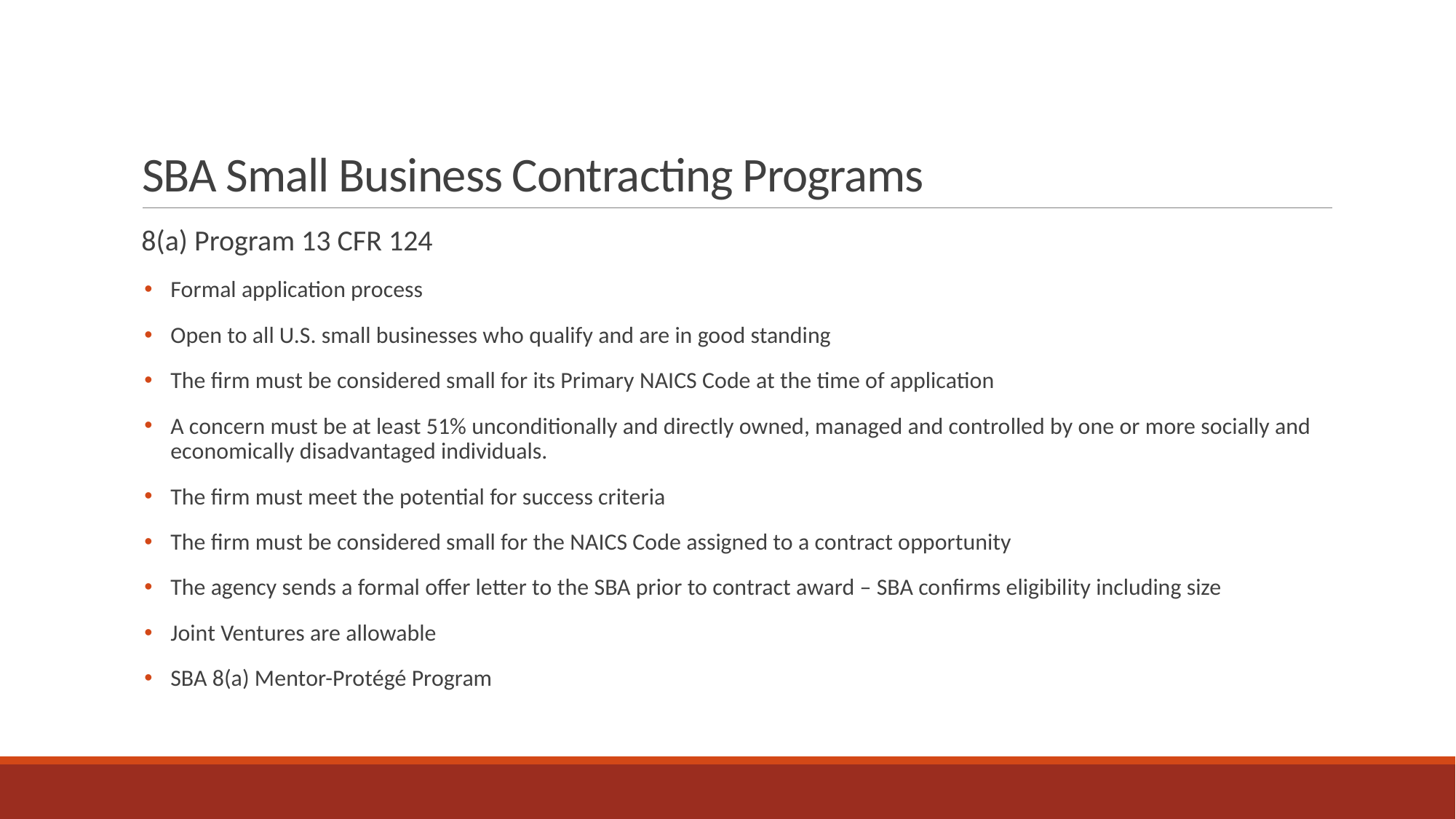

# SBA Small Business Contracting Programs
8(a) Program 13 CFR 124
Formal application process
Open to all U.S. small businesses who qualify and are in good standing
The firm must be considered small for its Primary NAICS Code at the time of application
A concern must be at least 51% unconditionally and directly owned, managed and controlled by one or more socially and economically disadvantaged individuals.
The firm must meet the potential for success criteria
The firm must be considered small for the NAICS Code assigned to a contract opportunity
The agency sends a formal offer letter to the SBA prior to contract award – SBA confirms eligibility including size
Joint Ventures are allowable
SBA 8(a) Mentor-Protégé Program